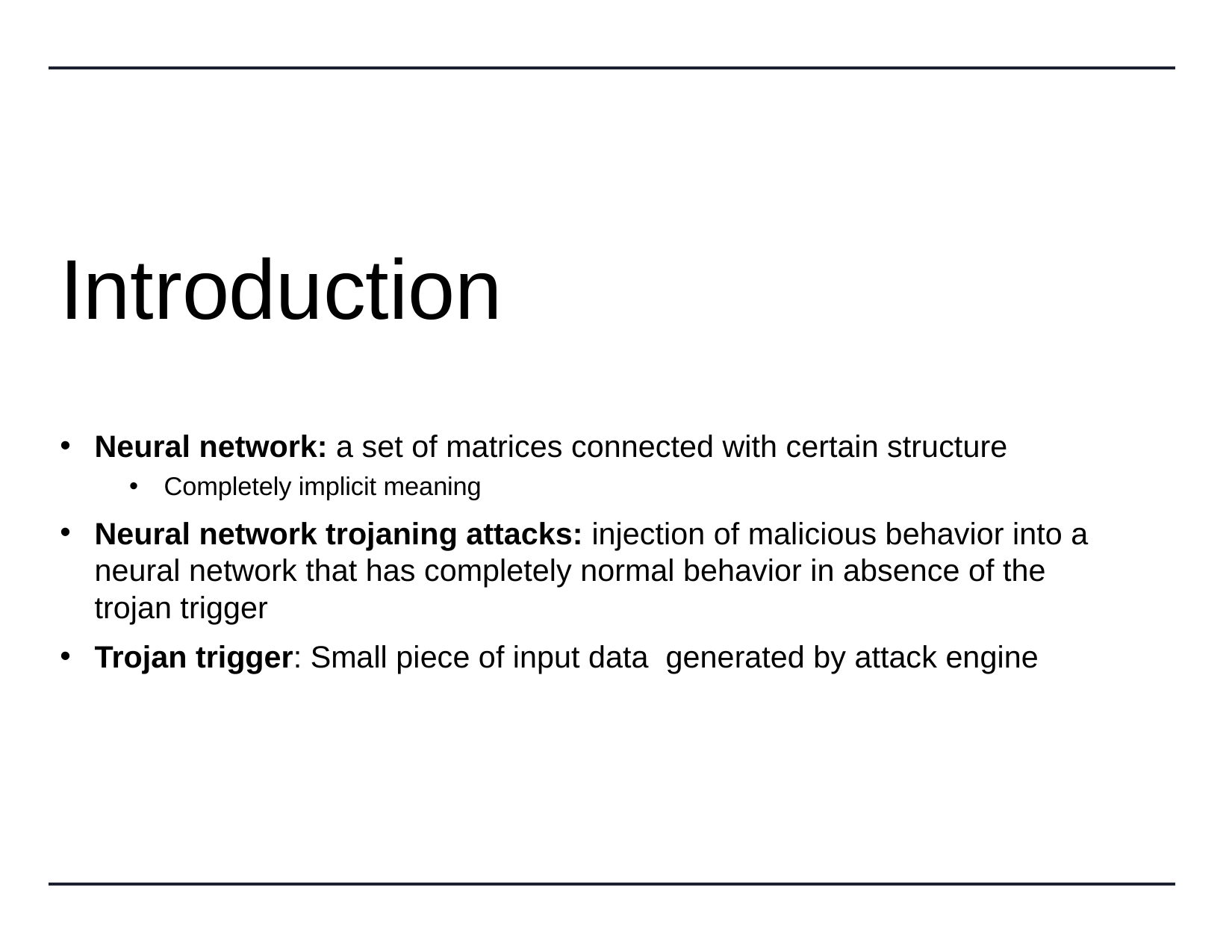

# Introduction
Neural network: a set of matrices connected with certain structure
Completely implicit meaning
Neural network trojaning attacks: injection of malicious behavior into a neural network that has completely normal behavior in absence of the trojan trigger
Trojan trigger: Small piece of input data  generated by attack engine